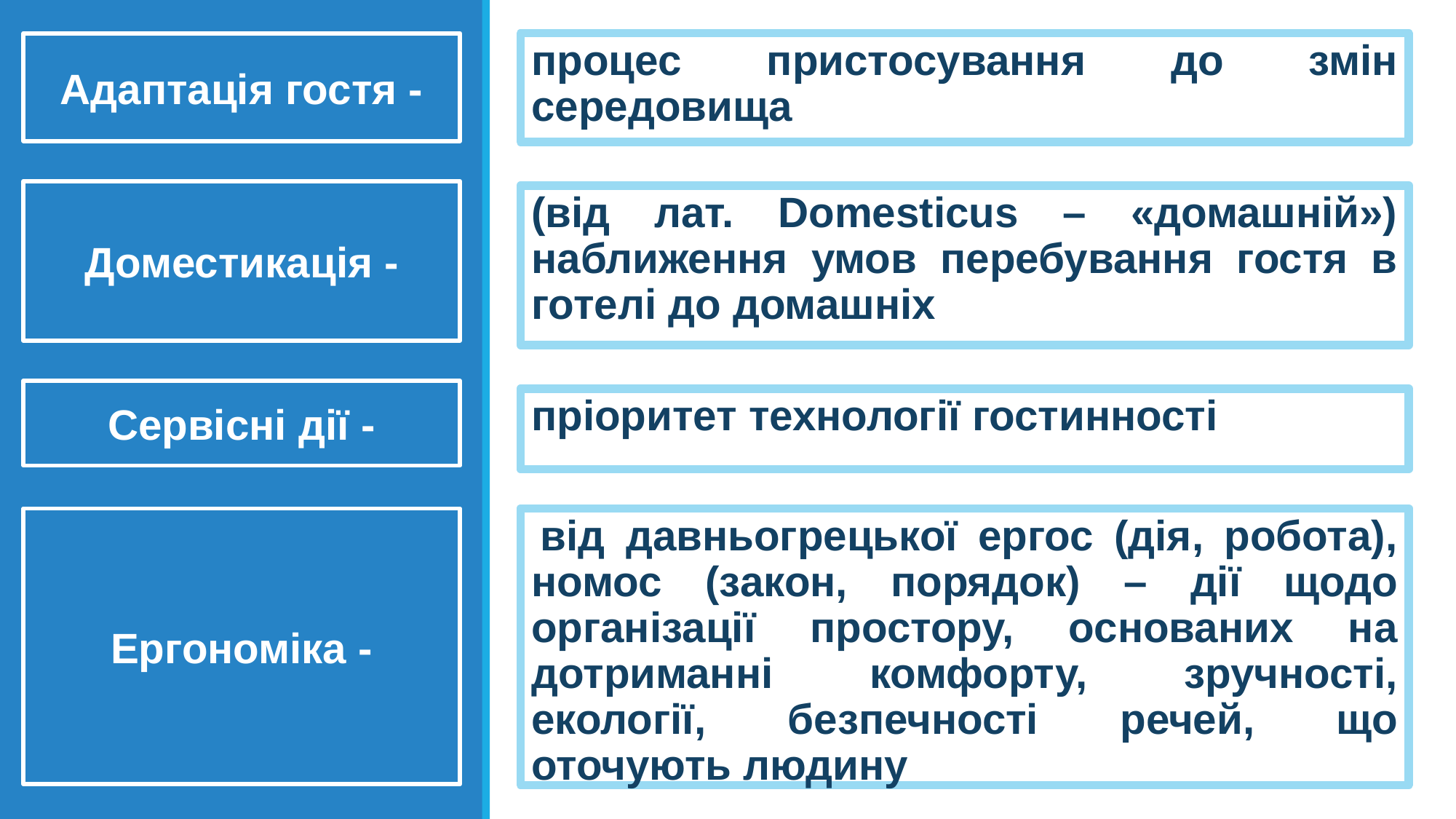

Адаптація гостя -
процес пристосування до змін середовища
Доместикація -
(від лат. Domesticus – «домашній») наближення умов перебування гостя в готелі до домашніх
Сервісні дії -
пріоритет технології гостинності
Ергономіка -
(від давньогрецької ергос (дія, робота), номос (закон, порядок) – дії щодо організації простору, основаних на дотриманні комфорту, зручності, екології, безпечності речей, що оточують людину